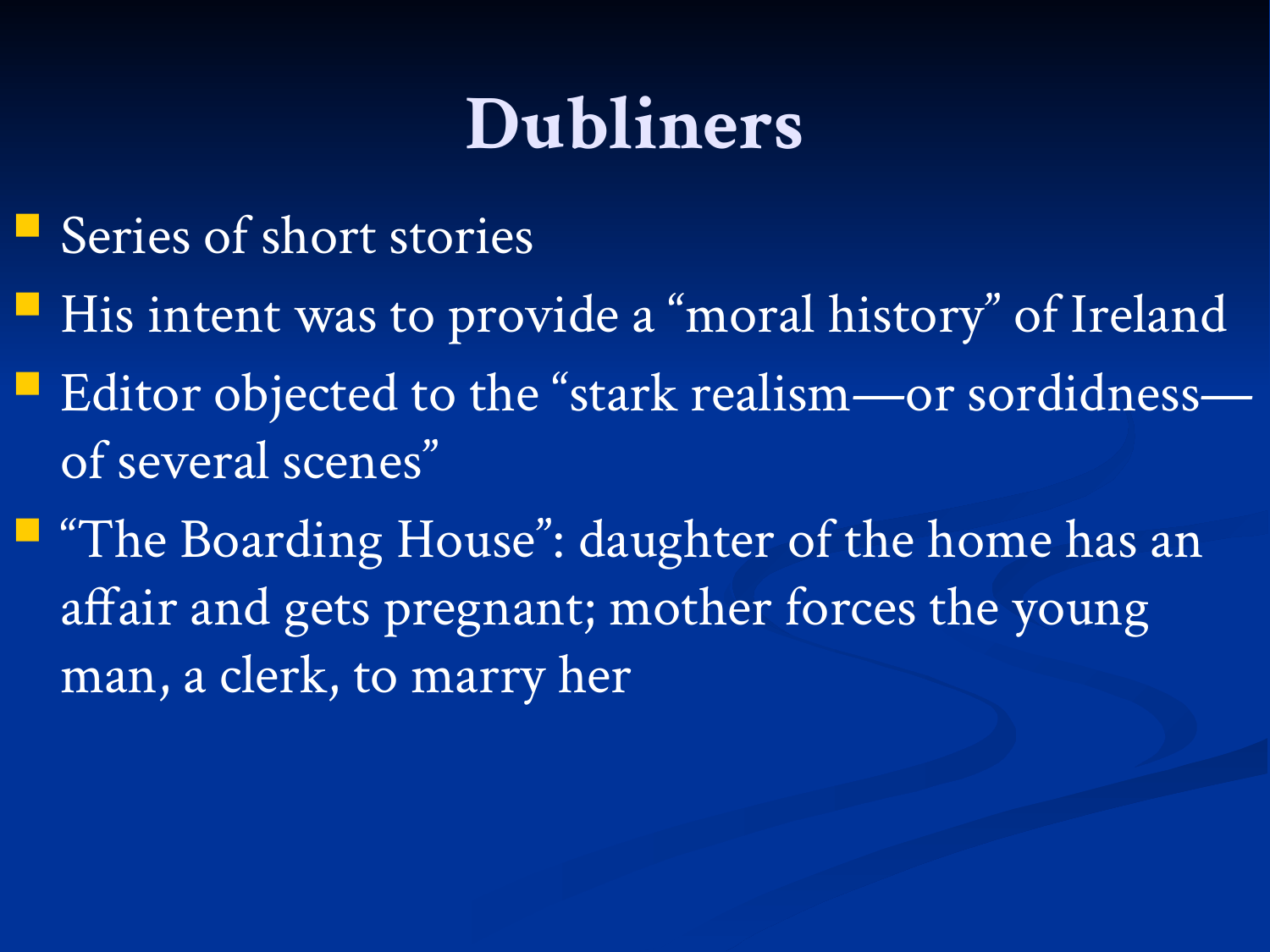

# Dubliners
Series of short stories
His intent was to provide a “moral history” of Ireland
Editor objected to the “stark realism—or sordidness—of several scenes”
“The Boarding House”: daughter of the home has an affair and gets pregnant; mother forces the young man, a clerk, to marry her